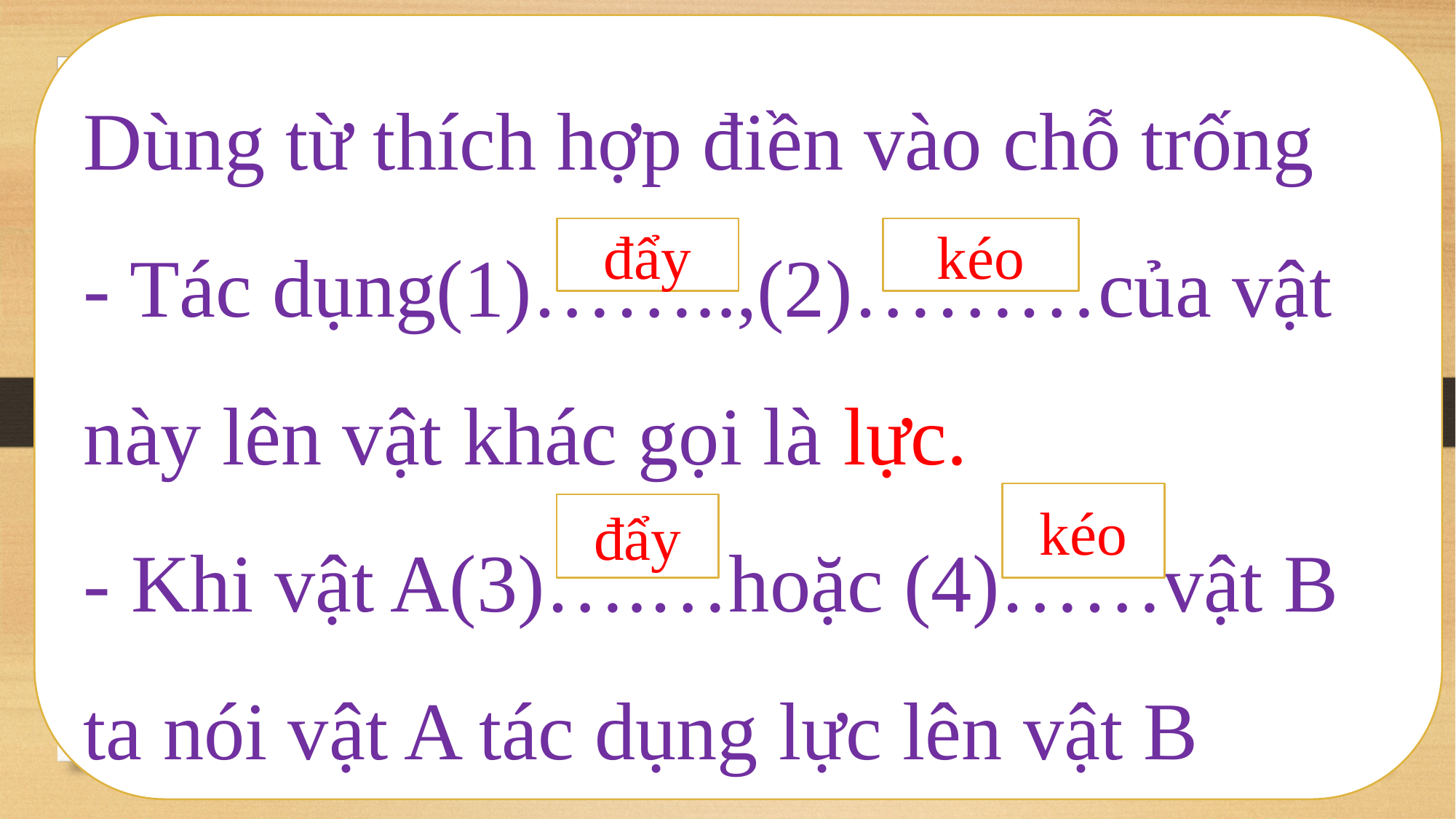

Dùng từ thích hợp điền vào chỗ trống
- Tác dụng(1)……..,(2)………của vật này lên vật khác gọi là lực.
- Khi vật A(3)….…hoặc (4)……vật B ta nói vật A tác dụng lực lên vật B
đẩy
kéo
kéo
đẩy